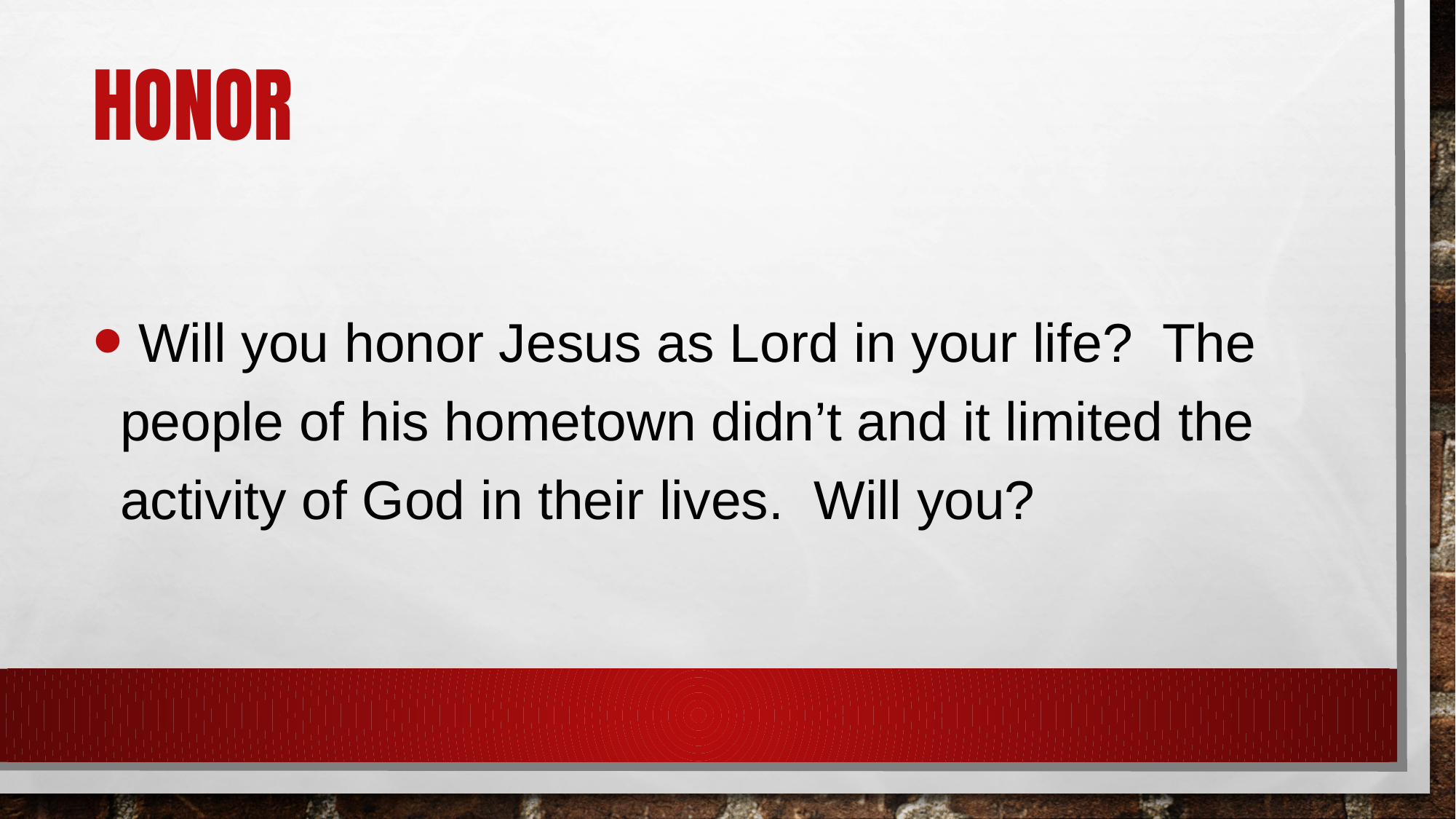

# Honor
 Will you honor Jesus as Lord in your life?  The people of his hometown didn’t and it limited the activity of God in their lives.  Will you?